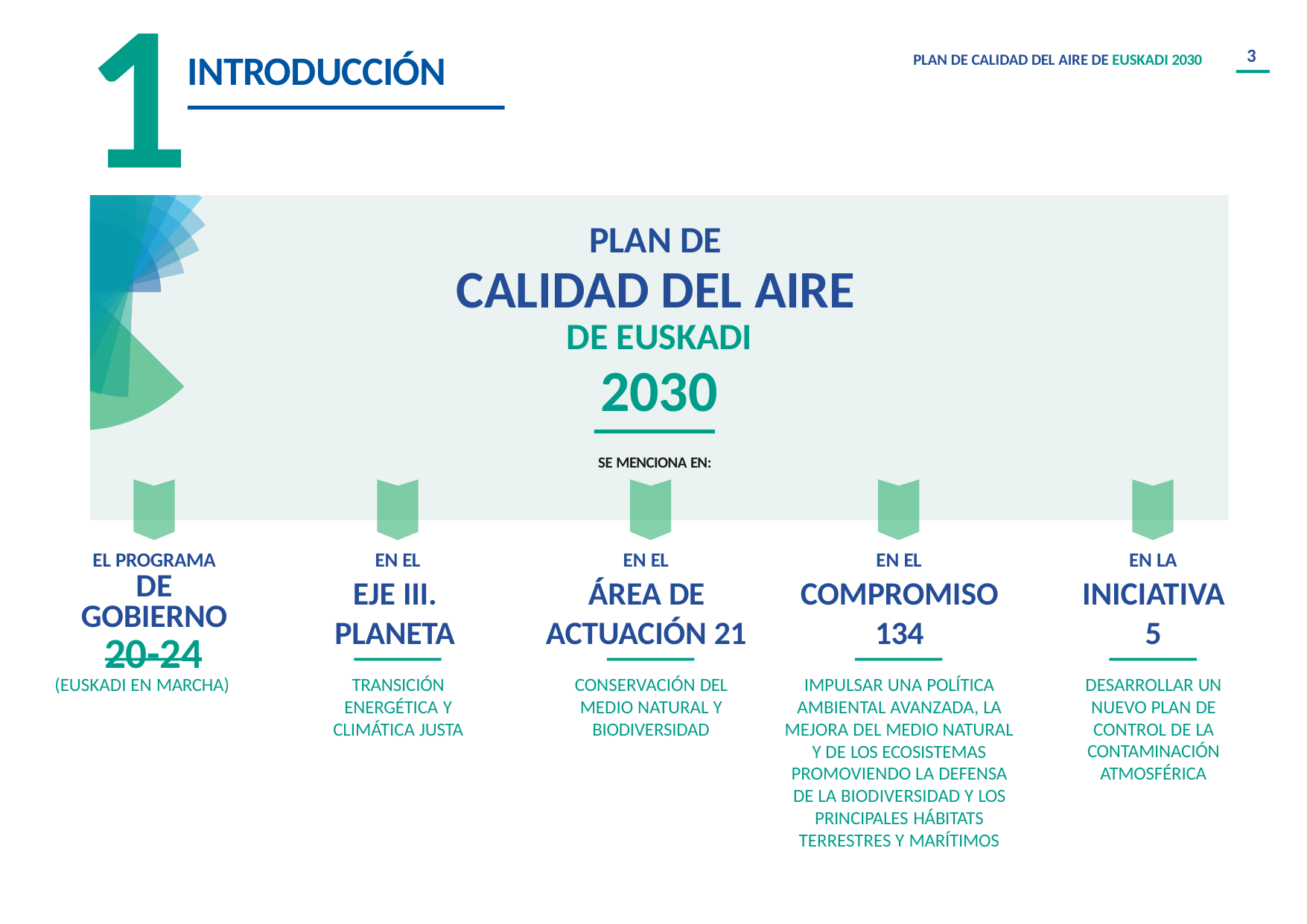

1
3
INTRODUCCIÓN
PLAN DE CALIDAD DEL AIRE DE EUSKADI 2030

PLAN DE
CALIDAD DEL AIRE
DE EUSKADI
2030

SE MENCIONA EN:
EL PROGRAMA
DE GOBIERNO
20-24
EN EL
EJE III. PLANETA
EN EL
ÁREA DE ACTUACIÓN 21
EN EL
COMPROMISO 134
EN LA
INICIATIVA 5

(EUSKADI EN MARCHA)
TRANSICIÓN ENERGÉTICA Y CLIMÁTICA JUSTA
CONSERVACIÓN DEL MEDIO NATURAL Y BIODIVERSIDAD
IMPULSAR UNA POLÍTICA AMBIENTAL AVANZADA, LA MEJORA DEL MEDIO NATURAL Y DE LOS ECOSISTEMAS PROMOVIENDO LA DEFENSA DE LA BIODIVERSIDAD Y LOS PRINCIPALES HÁBITATS TERRESTRES Y MARÍTIMOS
DESARROLLAR UN NUEVO PLAN DE CONTROL DE LA CONTAMINACIÓN ATMOSFÉRICA